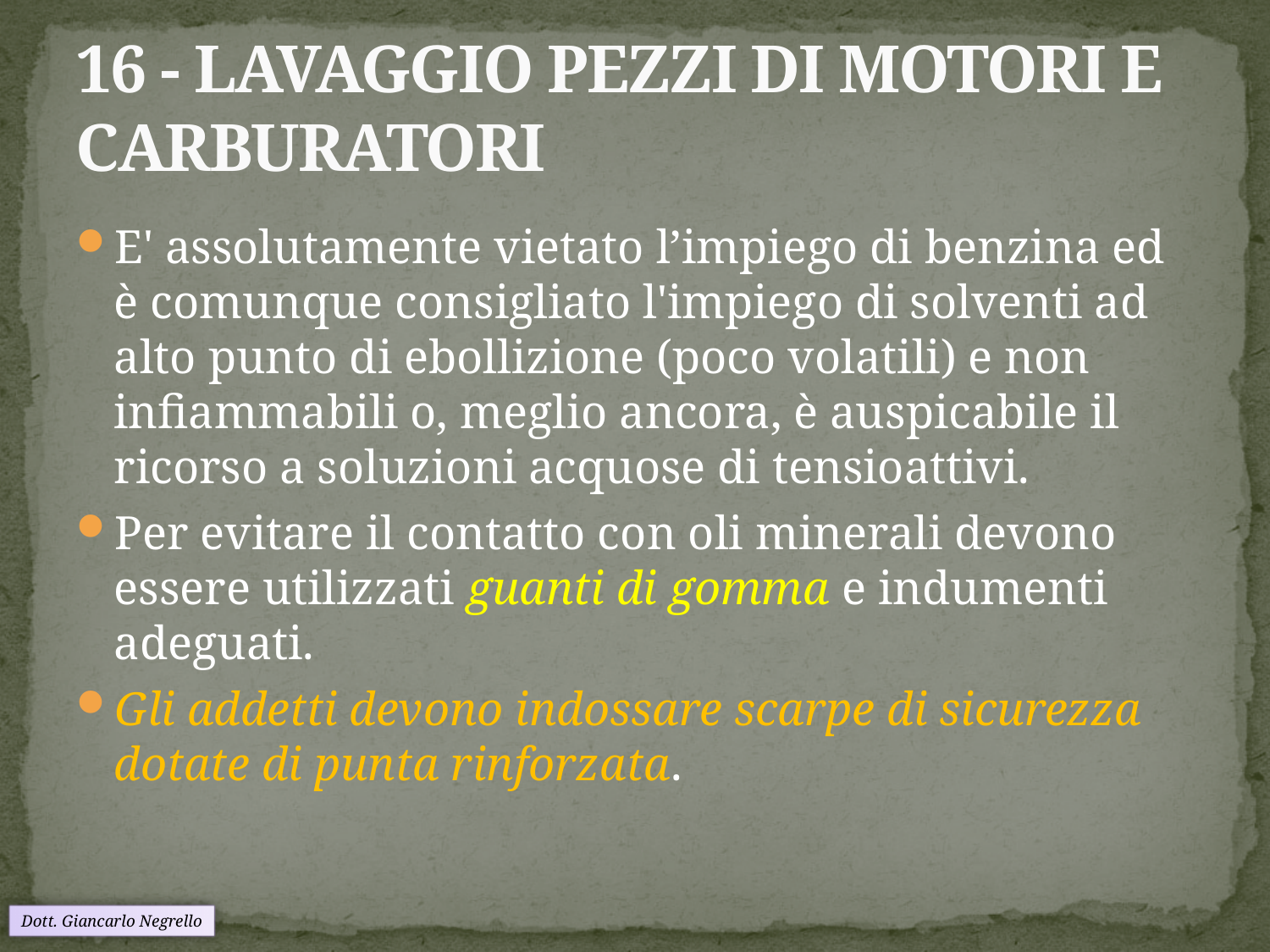

# 16 - LAVAGGIO PEZZI DI MOTORI E CARBURATORI
E' assolutamente vietato l’impiego di benzina ed è comunque consigliato l'impiego di solventi ad alto punto di ebollizione (poco volatili) e non infiammabili o, meglio ancora, è auspicabile il ricorso a soluzioni acquose di tensioattivi.
Per evitare il contatto con oli minerali devono essere utilizzati guanti di gomma e indumenti adeguati.
Gli addetti devono indossare scarpe di sicurezza dotate di punta rinforzata.